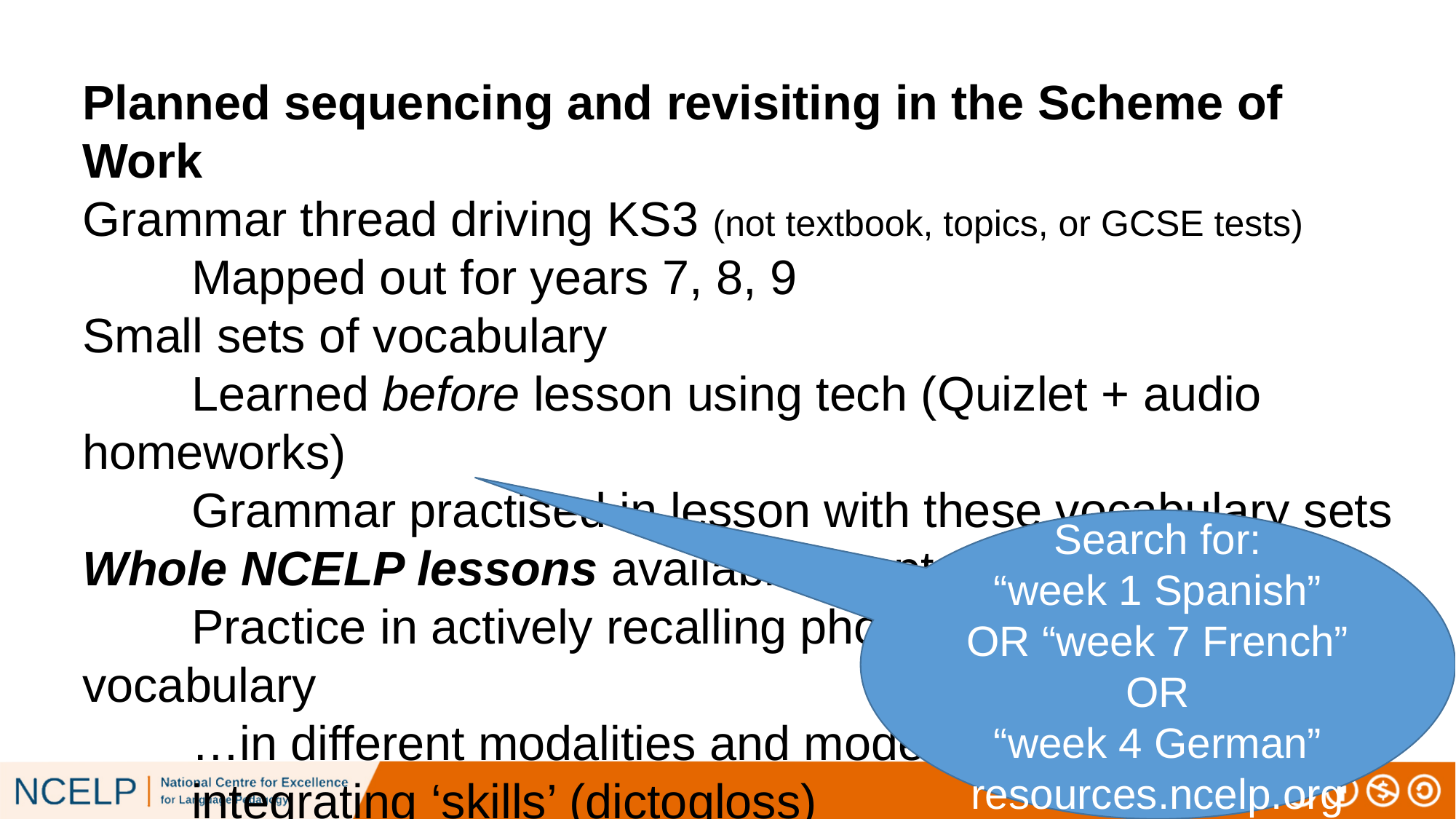

Planned sequencing and revisiting in the Scheme of Work
Grammar thread driving KS3 (not textbook, topics, or GCSE tests)
	Mapped out for years 7, 8, 9
Small sets of vocabulary
	Learned before lesson using tech (Quizlet + audio homeworks)
	Grammar practised in lesson with these vocabulary sets
Whole NCELP lessons available in ppts:
	Practice in actively recalling phonics, grammar & vocabulary
	…in different modalities and modes
	integrating ‘skills’ (dictogloss)
Time built in for tests & exploiting texts.
Search for:
“week 1 Spanish” OR “week 7 French” OR
“week 4 German” resources.ncelp.org